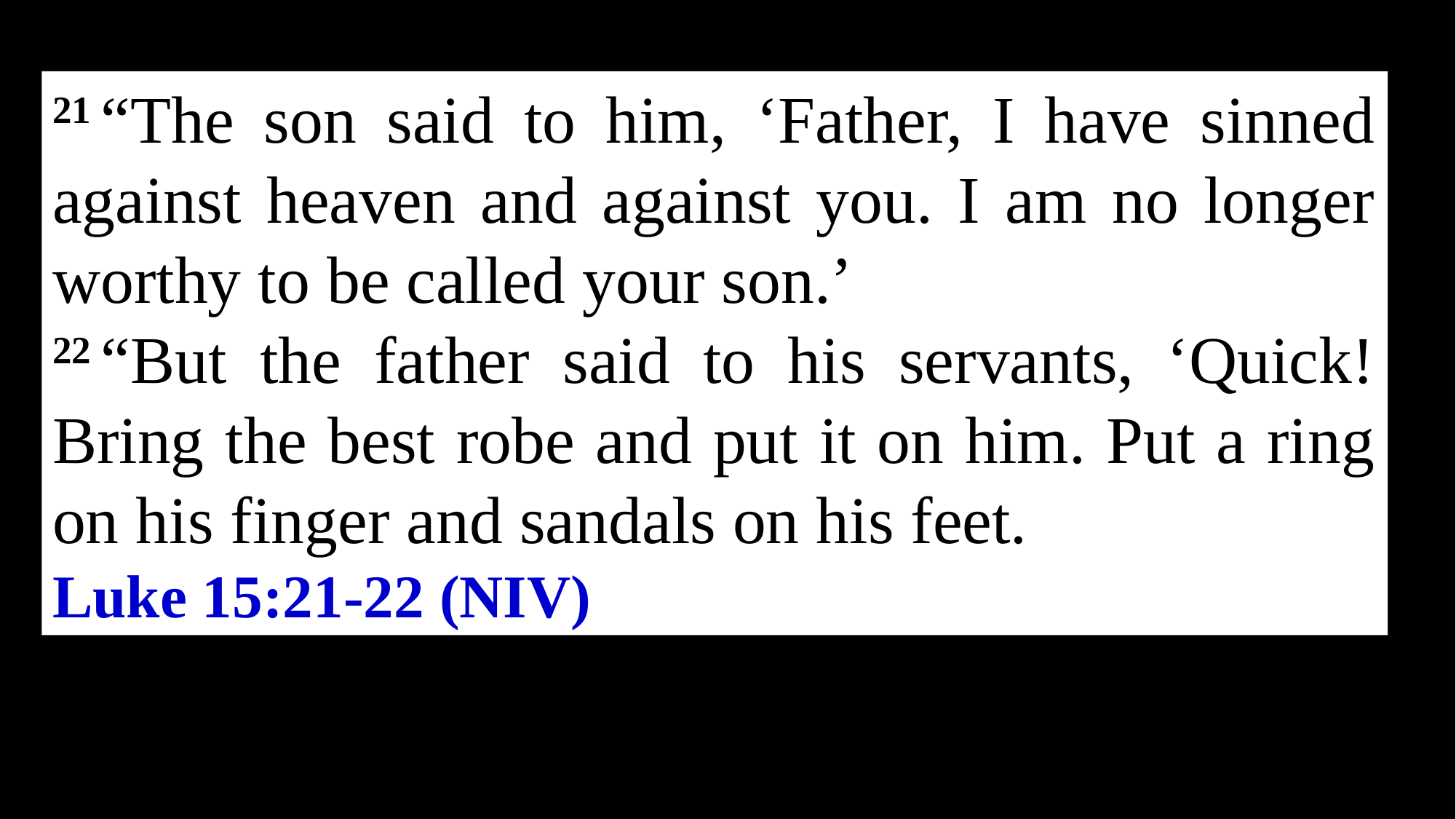

21 “The son said to him, ‘Father, I have sinned against heaven and against you. I am no longer worthy to be called your son.’
22 “But the father said to his servants, ‘Quick! Bring the best robe and put it on him. Put a ring on his finger and sandals on his feet.
Luke 15:21-22 (NIV)